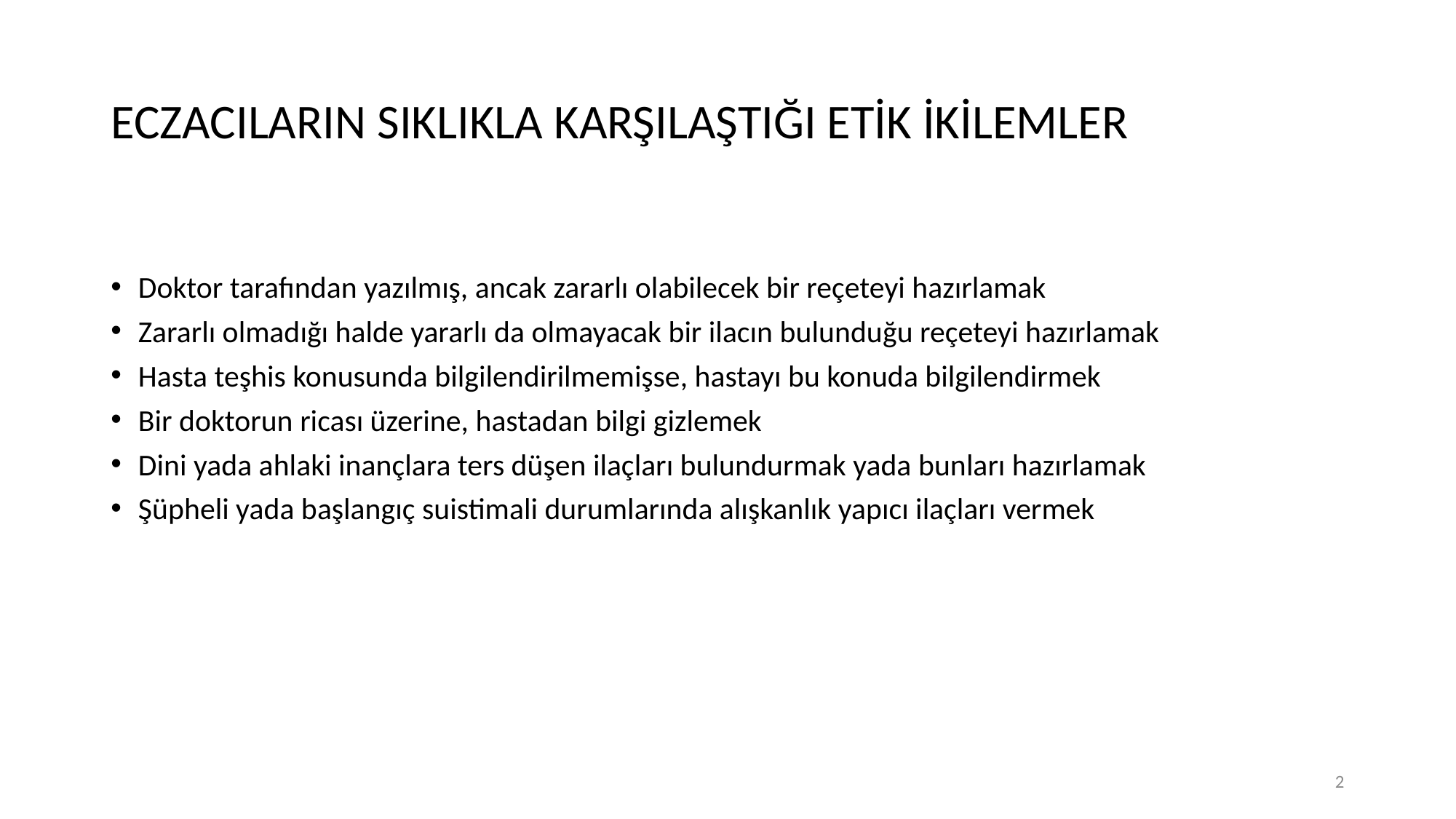

# ECZACILARIN SIKLIKLA KARŞILAŞTIĞI ETİK İKİLEMLER

Doktor tarafından yazılmış, ancak zararlı olabilecek bir reçeteyi hazırlamak
Zararlı olmadığı halde yararlı da olmayacak bir ilacın bulunduğu reçeteyi hazırlamak
Hasta teşhis konusunda bilgilendirilmemişse, hastayı bu konuda bilgilendirmek
Bir doktorun ricası üzerine, hastadan bilgi gizlemek
Dini yada ahlaki inançlara ters düşen ilaçları bulundurmak yada bunları hazırlamak
Şüpheli yada başlangıç suistimali durumlarında alışkanlık yapıcı ilaçları vermek
2